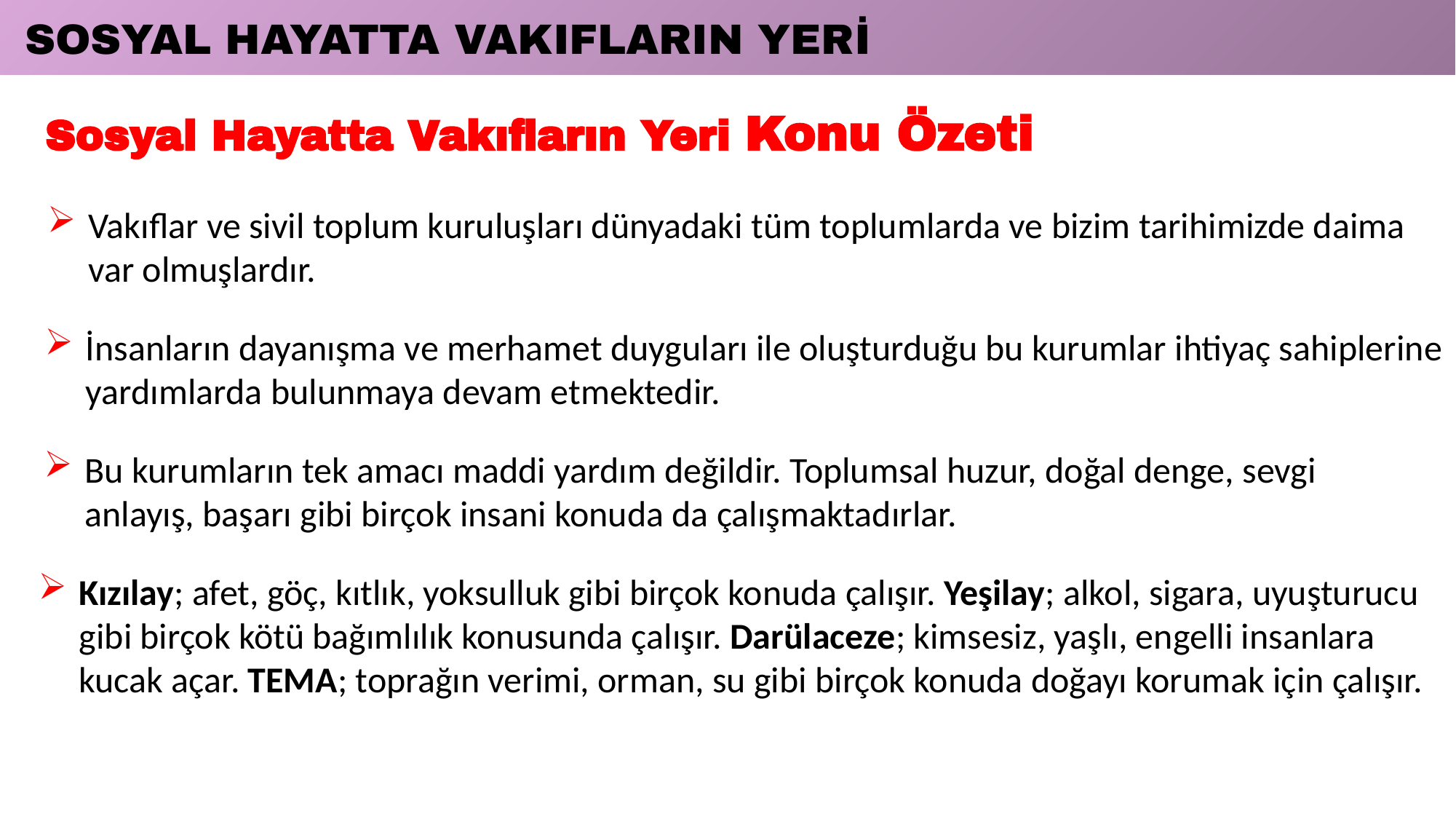

SOSYAL HAYATTA VAKIFLARIN YERİ
Sosyal Hayatta Vakıfların Yeri Konu Özeti
Vakıflar ve sivil toplum kuruluşları dünyadaki tüm toplumlarda ve bizim tarihimizde daima
var olmuşlardır.
İnsanların dayanışma ve merhamet duyguları ile oluşturduğu bu kurumlar ihtiyaç sahiplerine
yardımlarda bulunmaya devam etmektedir.
Bu kurumların tek amacı maddi yardım değildir. Toplumsal huzur, doğal denge, sevgi
anlayış, başarı gibi birçok insani konuda da çalışmaktadırlar.
Kızılay; afet, göç, kıtlık, yoksulluk gibi birçok konuda çalışır. Yeşilay; alkol, sigara, uyuşturucu
gibi birçok kötü bağımlılık konusunda çalışır. Darülaceze; kimsesiz, yaşlı, engelli insanlara
kucak açar. TEMA; toprağın verimi, orman, su gibi birçok konuda doğayı korumak için çalışır.